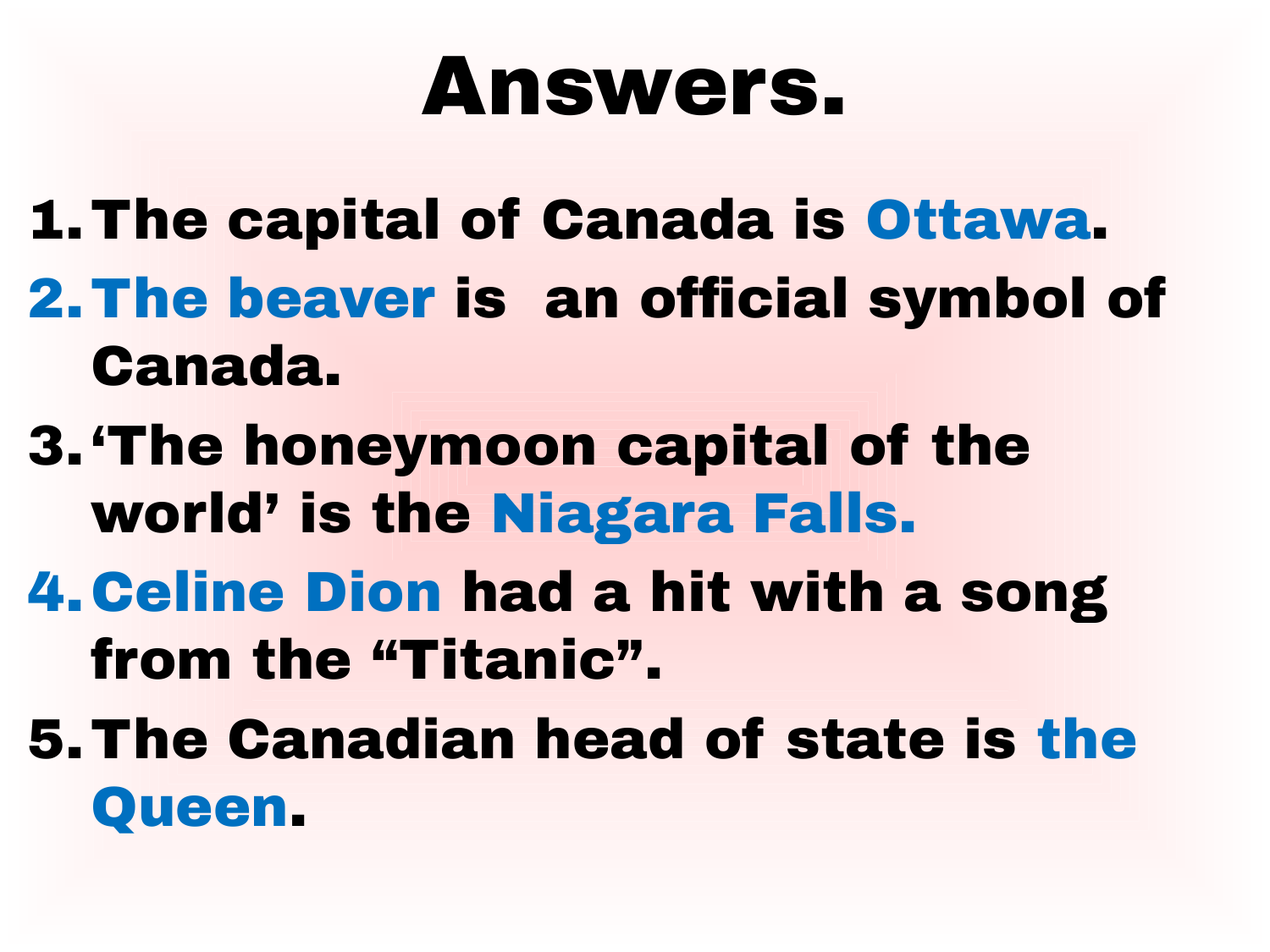

# Answers.
The capital of Canada is Ottawa.
The beaver is  an official symbol of Canada.
‘The honeymoon capital of the world’ is the Niagara Falls.
Celine Dion had a hit with a song from the “Titanic”.
The Canadian head of state is the Queen.